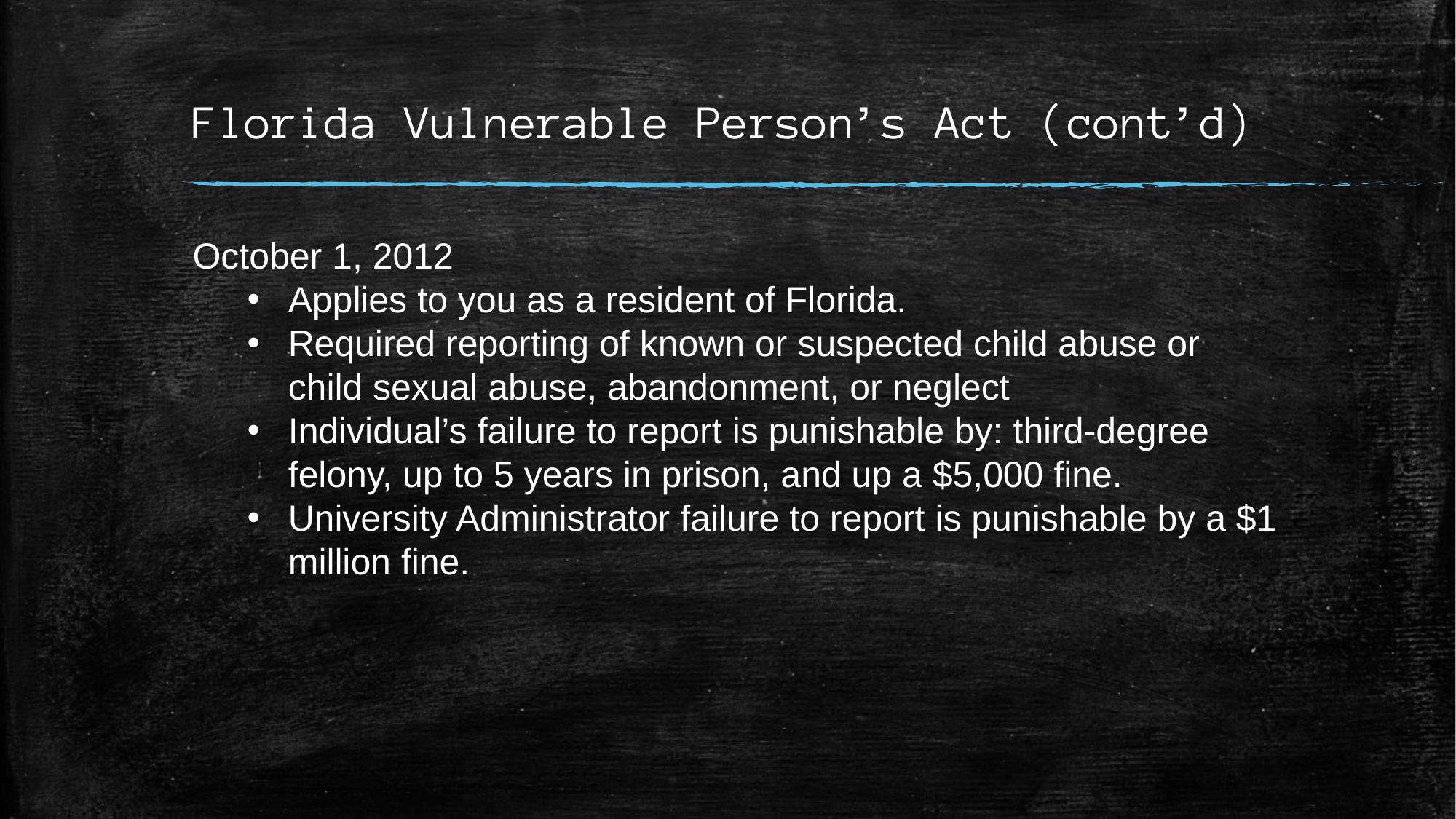

# Florida Vulnerable Person’s Act (cont’d)
October 1, 2012
Applies to you as a resident of Florida.
Required reporting of known or suspected child abuse or child sexual abuse, abandonment, or neglect
Individual’s failure to report is punishable by: third-degree felony, up to 5 years in prison, and up a $5,000 fine.
University Administrator failure to report is punishable by a $1 million fine.